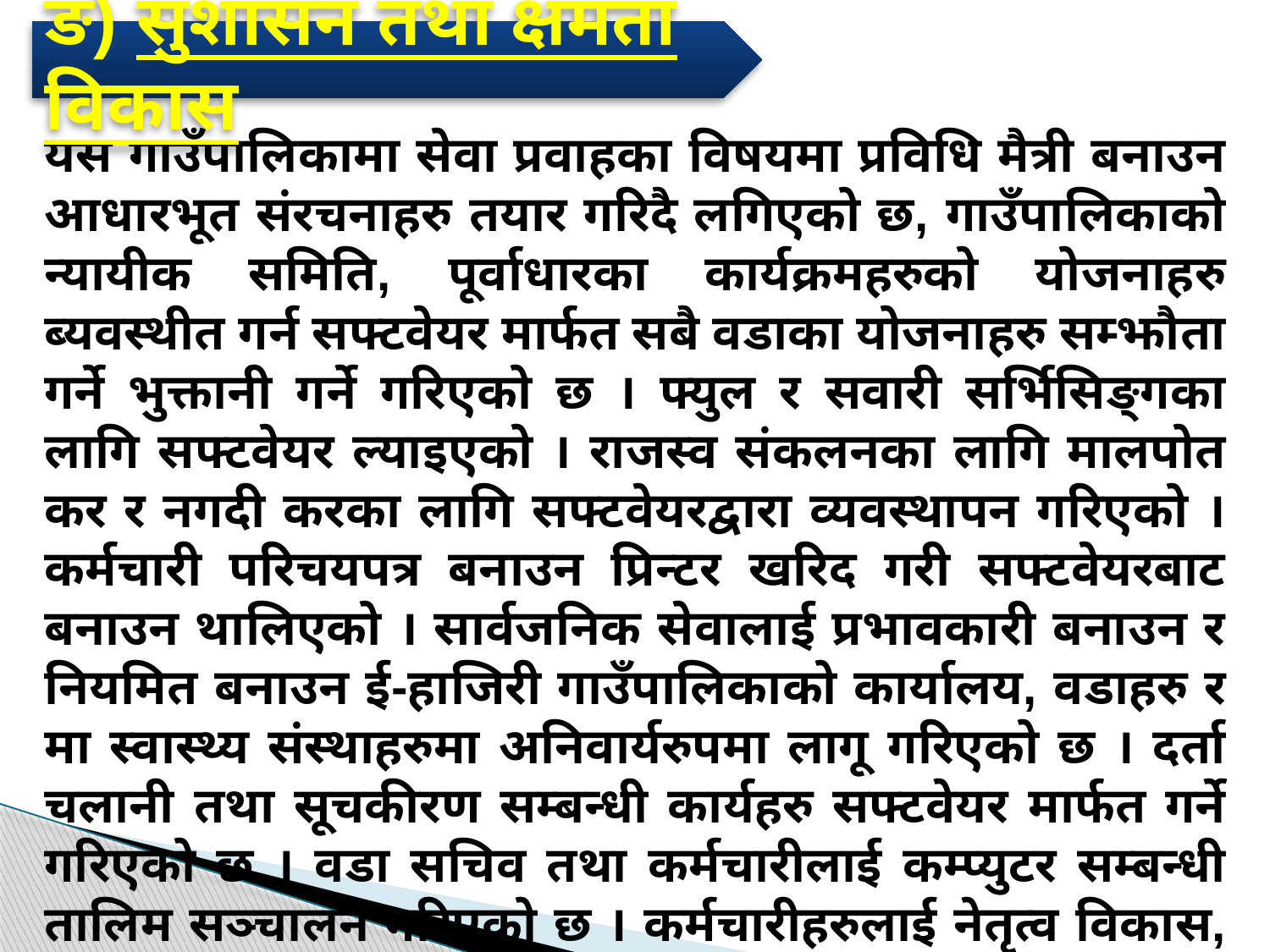

ङ) सुशासन तथा क्षमता विकास
यस गाउँपालिकामा सेवा प्रवाहका विषयमा प्रविधि मैत्री बनाउन आधारभूत संरचनाहरु तयार गरिदै लगिएको छ, गाउँपालिकाको न्यायीक समिति, पूर्वाधारका कार्यक्रमहरुको योजनाहरु ब्यवस्थीत गर्न सफ्टवेयर मार्फत सबै वडाका योजनाहरु सम्झौता गर्ने भुक्तानी गर्ने गरिएको छ । फ्युल र सवारी सर्भिसिङ्गका लागि सफ्टवेयर ल्याइएको । राजस्व संकलनका लागि मालपोत कर र नगदी करका लागि सफ्टवेयरद्वारा व्यवस्थापन गरिएको । कर्मचारी परिचयपत्र बनाउन प्रिन्टर खरिद गरी सफ्टवेयरबाट बनाउन थालिएको । सार्वजनिक सेवालाई प्रभावकारी बनाउन र नियमित बनाउन ई-हाजिरी गाउँपालिकाको कार्यालय, वडाहरु र मा स्वास्थ्य संस्थाहरुमा अनिवार्यरुपमा लागू गरिएको छ । दर्ता चलानी तथा सूचकीरण सम्बन्धी कार्यहरु सफ्टवेयर मार्फत गर्ने गरिएको छ । वडा सचिव तथा कर्मचारीलाई कम्प्युटर सम्बन्धी तालिम सञ्चालन गरिएको छ । कर्मचारीहरुलाई नेतृत्व विकास, प्रस्तावना तथा प्रतिवेदन लेखन सम्बन्धी १ दिने तालिम सञ्चालन गरिएको छ।